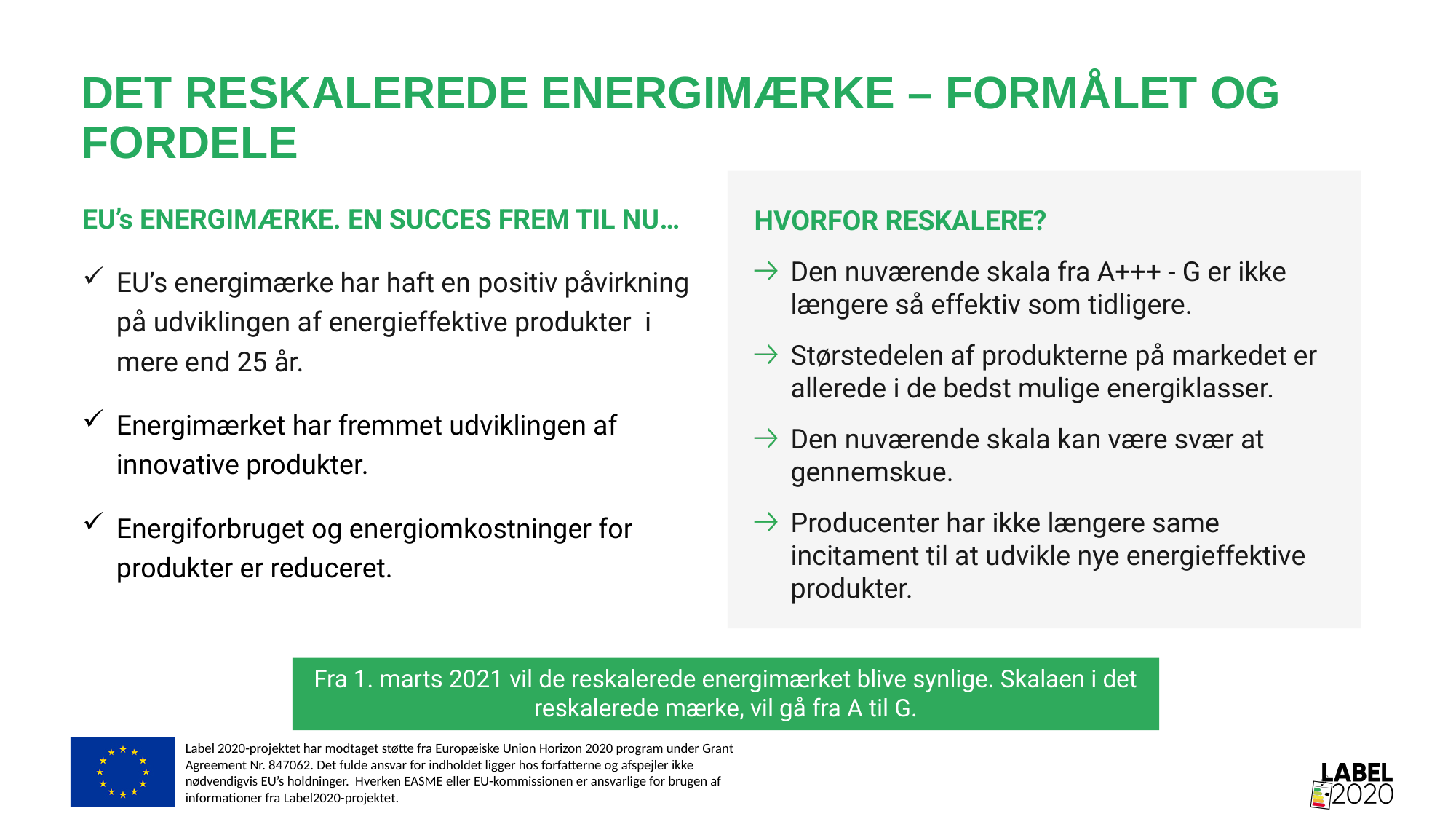

# Det reskalerede energimærke – formålet og fordele
HVORFOR RESKALERE?
Den nuværende skala fra A+++ - G er ikke længere så effektiv som tidligere.
Størstedelen af produkterne på markedet er allerede i de bedst mulige energiklasser.
Den nuværende skala kan være svær at gennemskue.
Producenter har ikke længere same incitament til at udvikle nye energieffektive produkter.
EU’s ENERGIMÆRKE. EN SUCCES FREM TIL NU…
EU’s energimærke har haft en positiv påvirkning på udviklingen af energieffektive produkter  i mere end 25 år.
Energimærket har fremmet udviklingen af innovative produkter.
Energiforbruget og energiomkostninger for produkter er reduceret.

Fra 1. marts 2021 vil de reskalerede energimærket blive synlige. Skalaen i det reskalerede mærke, vil gå fra A til G.